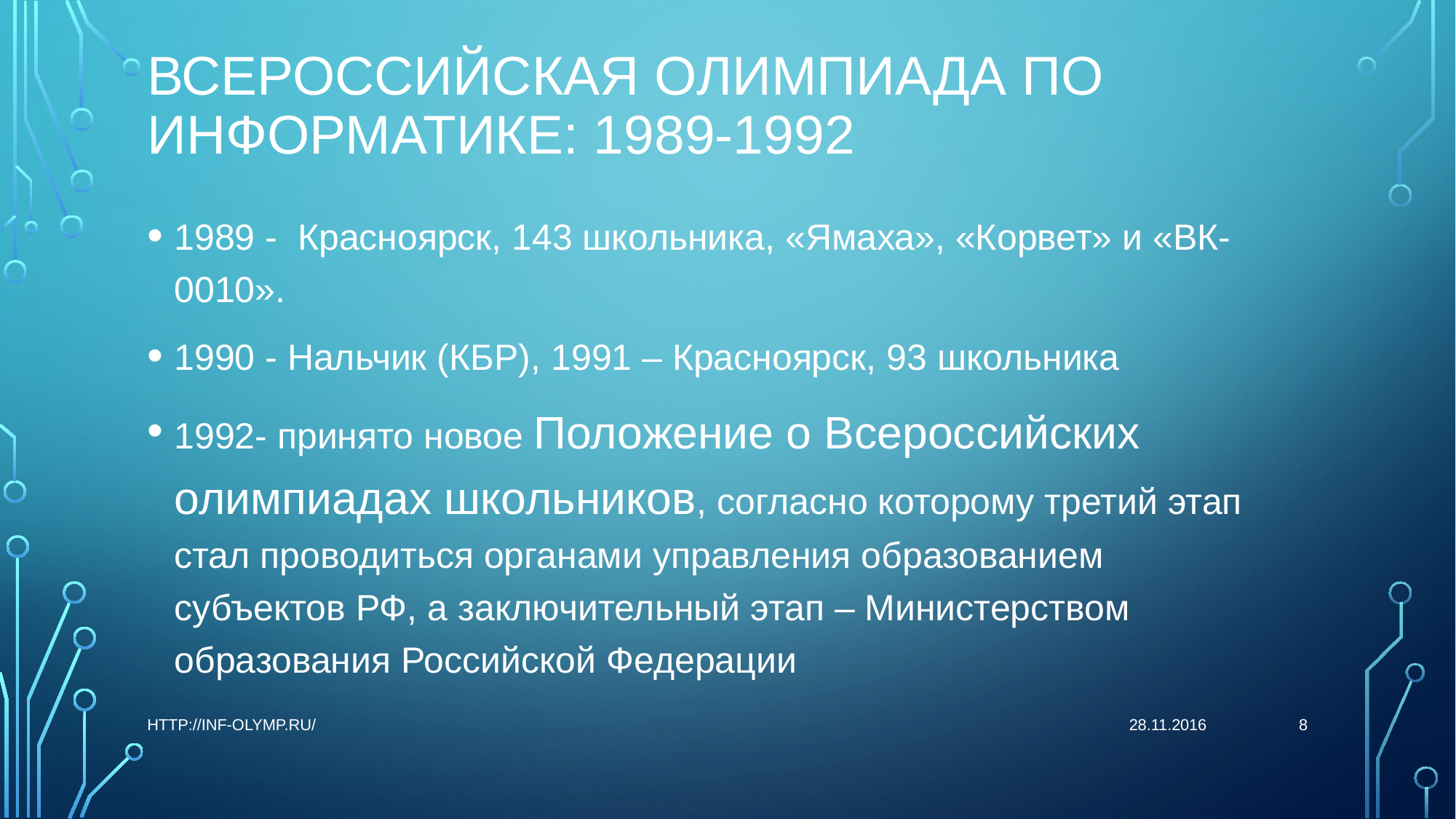

# Всероссийская олимпиада по информатике: 1989-1992
1989 -  Красноярск, 143 школьника, «Ямаха», «Корвет» и «ВК-0010».
1990 - Нальчик (КБР), 1991 – Красноярск, 93 школьника
1992- принято новое Положение о Всероссийских олимпиадах школьников, согласно которому третий этап стал проводиться органами управления образованием субъектов РФ, а заключительный этап – Министерством образования Российской Федерации

8
http://inf-olymp.ru/
28.11.2016